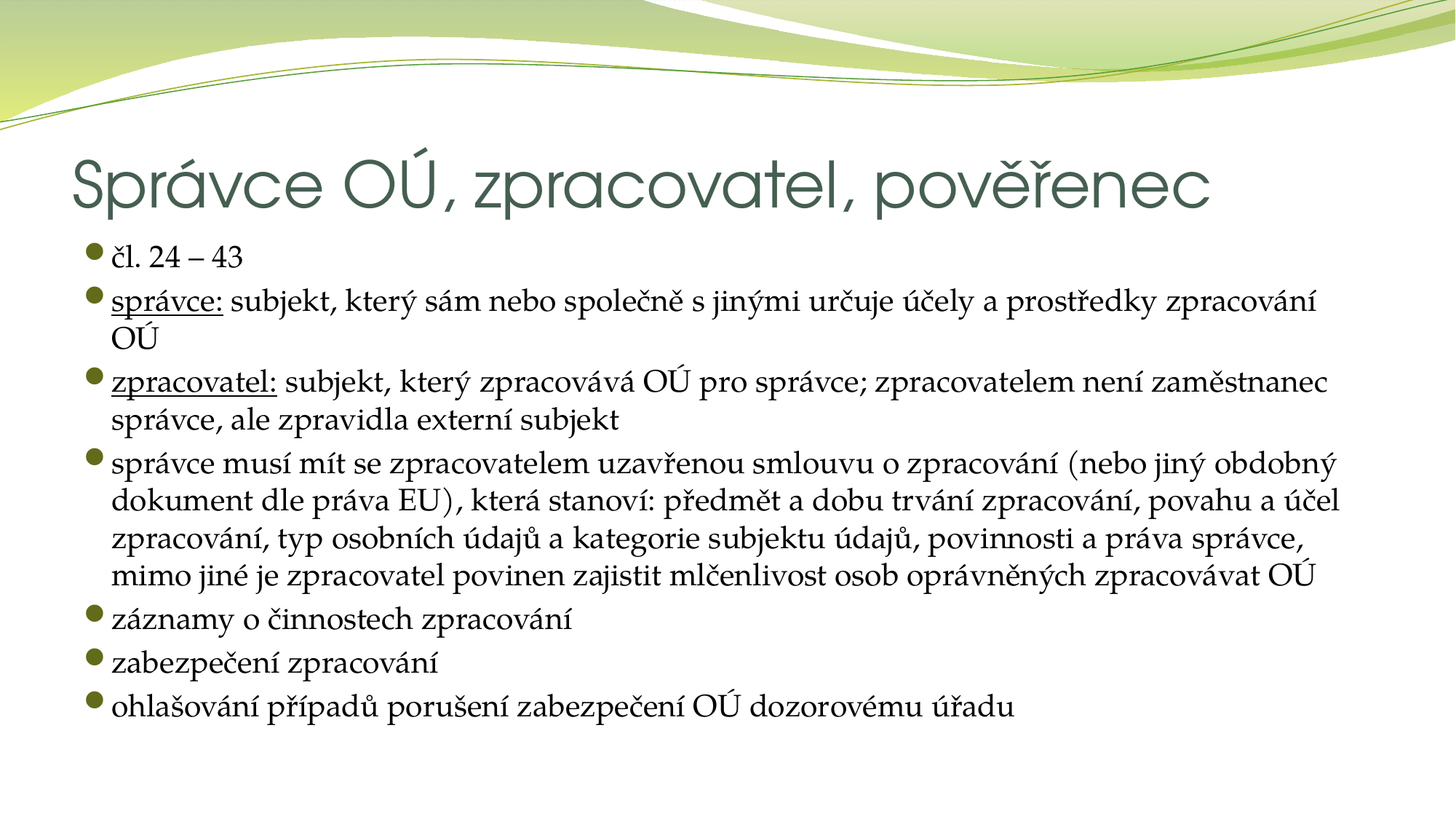

# Správce OÚ, zpracovatel, pověřenec
čl. 24 – 43
správce: subjekt, který sám nebo společně s jinými určuje účely a prostředky zpracování OÚ
zpracovatel: subjekt, který zpracovává OÚ pro správce; zpracovatelem není zaměstnanec správce, ale zpravidla externí subjekt
správce musí mít se zpracovatelem uzavřenou smlouvu o zpracování (nebo jiný obdobný dokument dle práva EU), která stanoví: předmět a dobu trvání zpracování, povahu a účel zpracování, typ osobních údajů a kategorie subjektu údajů, povinnosti a práva správce, mimo jiné je zpracovatel povinen zajistit mlčenlivost osob oprávněných zpracovávat OÚ
záznamy o činnostech zpracování
zabezpečení zpracování
ohlašování případů porušení zabezpečení OÚ dozorovému úřadu